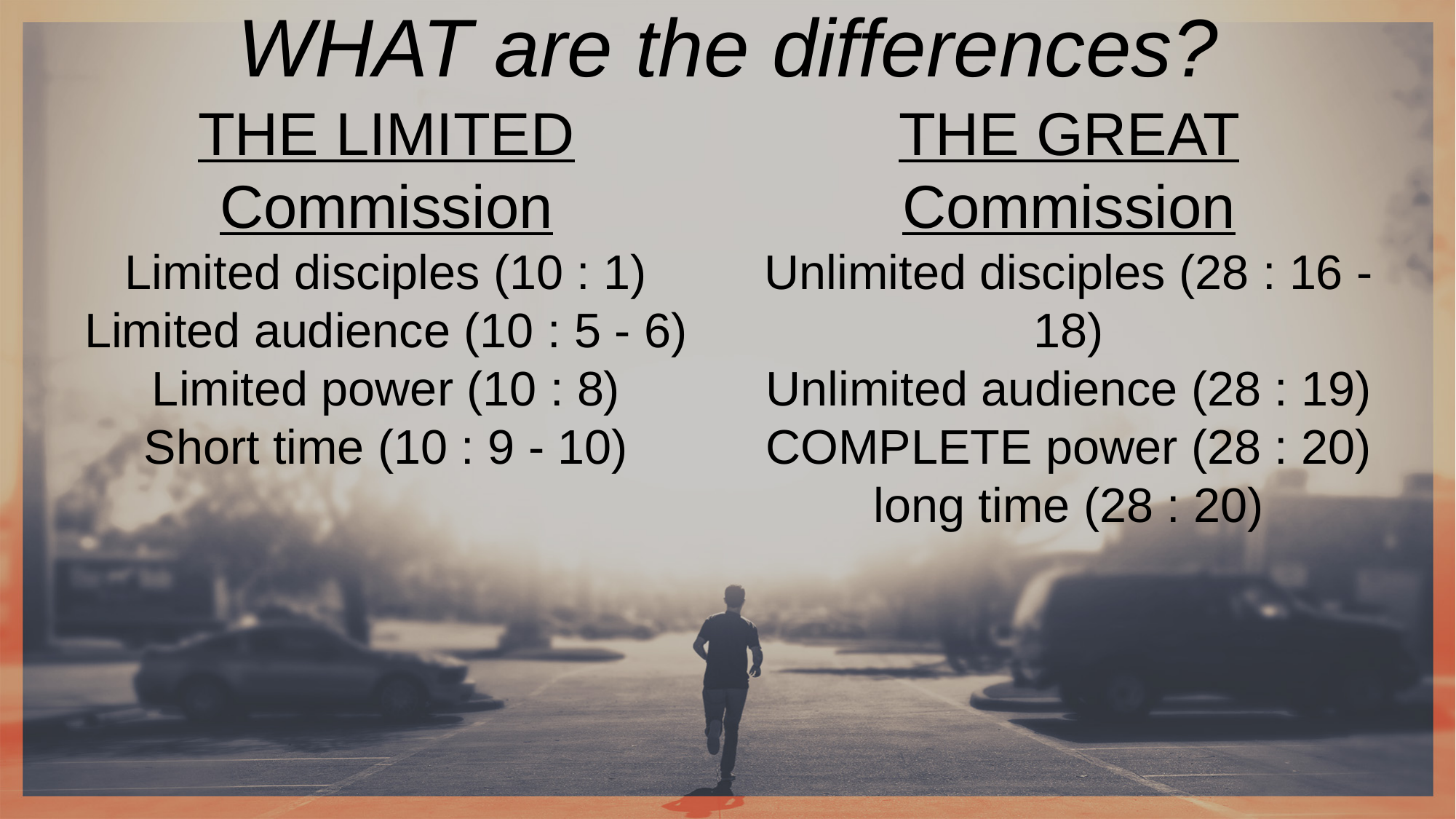

WHAT are the differences?
THE LIMITED Commission
Limited disciples (10 : 1)
Limited audience (10 : 5 - 6)
Limited power (10 : 8)
Short time (10 : 9 - 10)
THE GREAT Commission
Unlimited disciples (28 : 16 - 18)
Unlimited audience (28 : 19)
COMPLETE power (28 : 20)
long time (28 : 20)